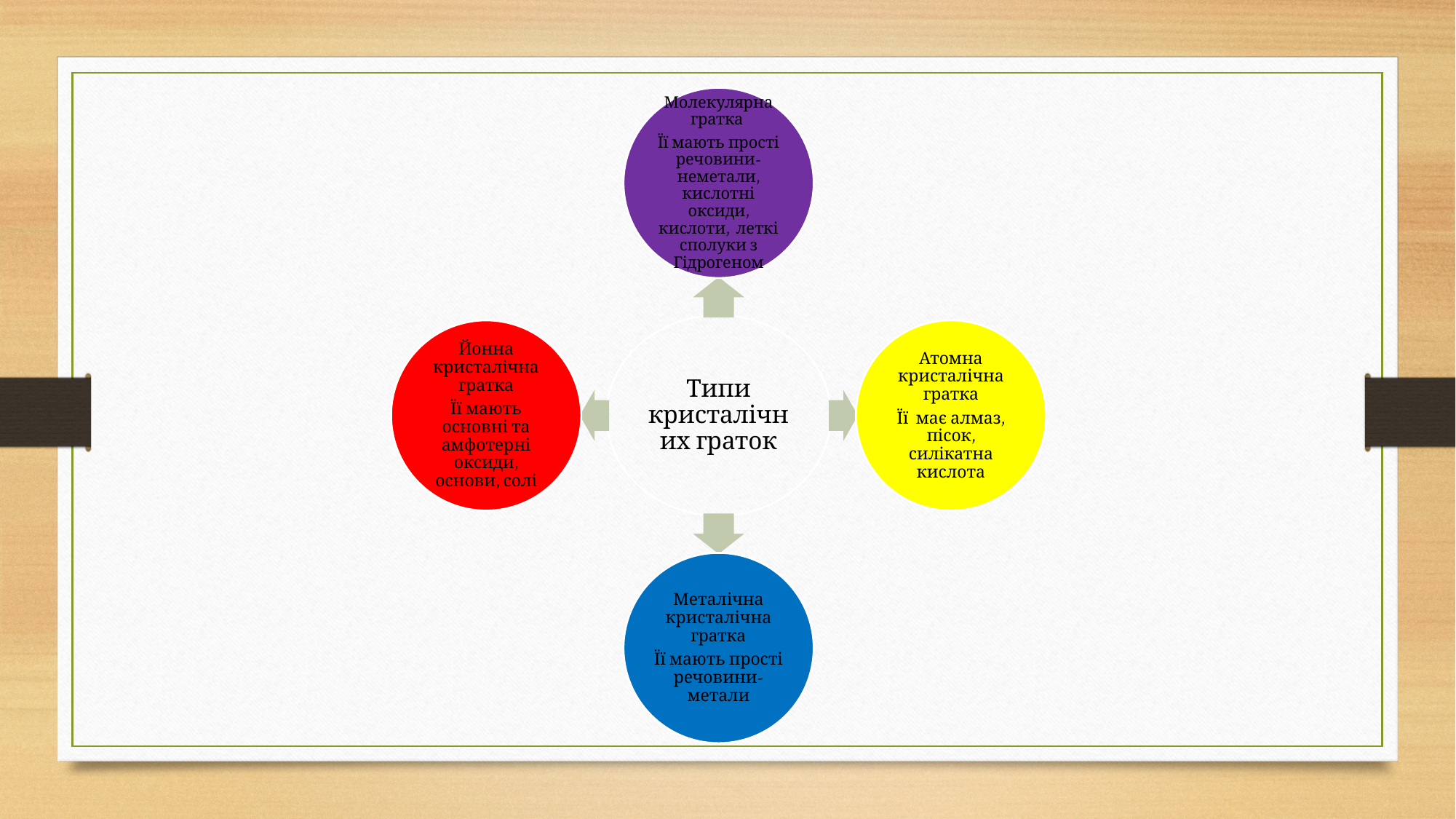

Типи кристалічних граток

Молекулярна гратка
Її мають прості речовини-неметали, кислотні оксиди, кислоти,  леткі сполуки з Гідрогеном

Атомна кристалічна гратка
Її  має алмаз, пісок, силікатна кислота

Металічна кристалічна гратка
Її мають прості речовини-метали

Йонна кристалічна гратка
Її мають основні та амфотерні оксиди, основи, солі